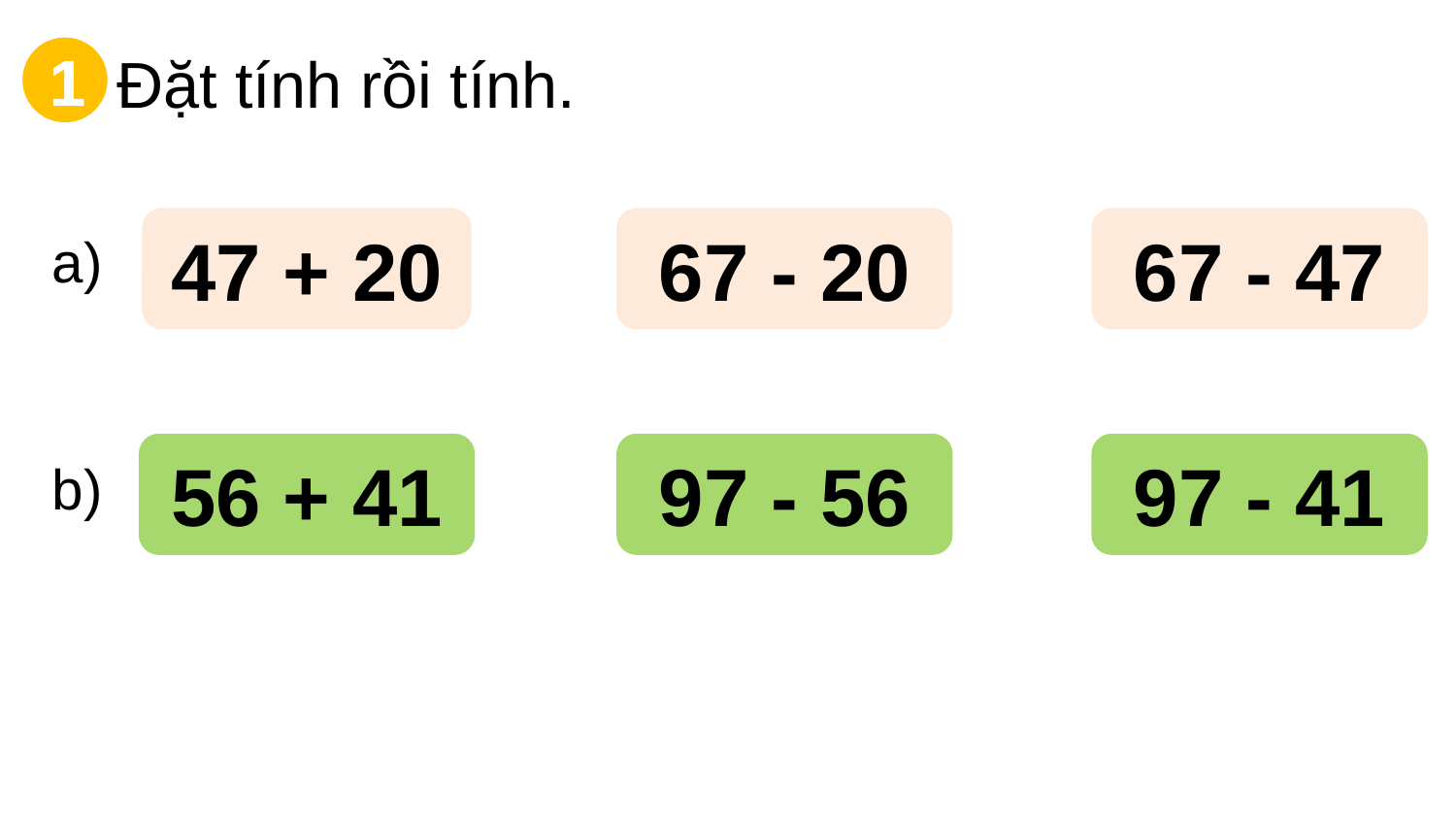

Đặt tính rồi tính.
1
a)
47 + 20
67 - 20
67 - 47
b)
56 + 41
97 - 56
97 - 41